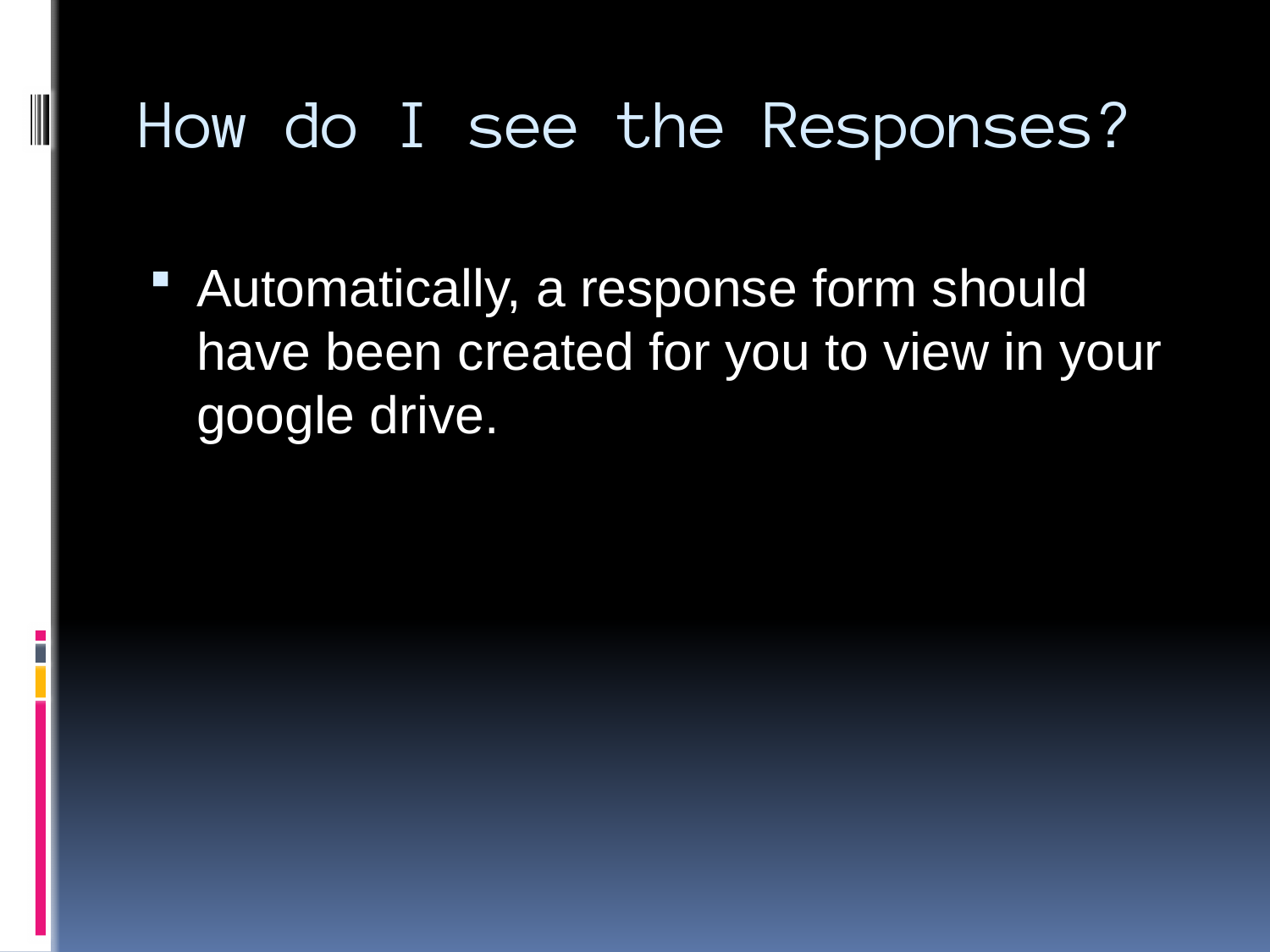

# How do I see the Responses?
Automatically, a response form should have been created for you to view in your google drive.